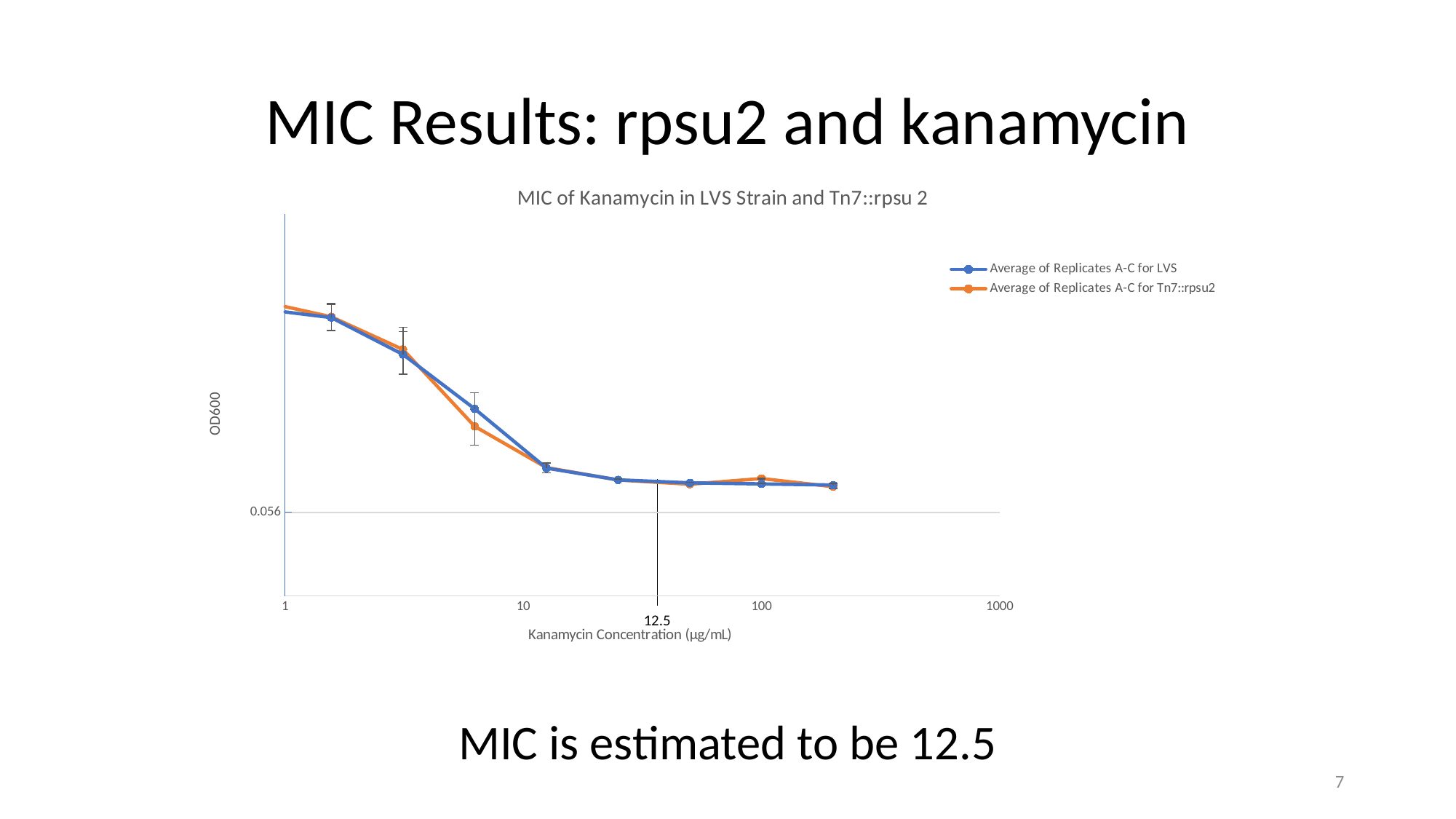

# MIC Results: rpsu2 and kanamycin

### Chart: MIC of Kanamycin in LVS Strain and Tn7::rpsu 2

| Category |  |  |
|---|---|---|
12.5
MIC is estimated to be 12.5
7